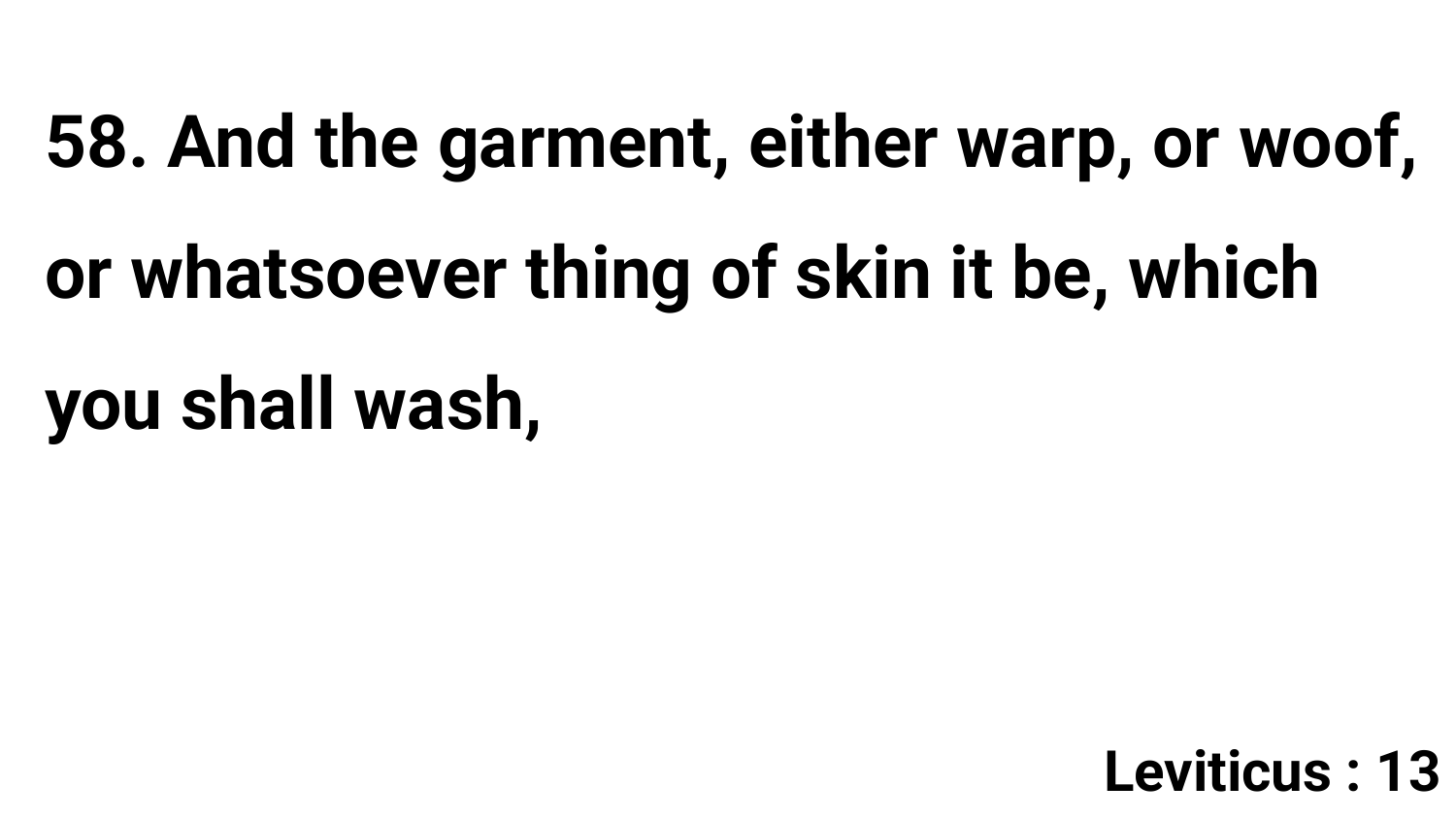

58. And the garment, either warp, or woof, or whatsoever thing of skin it be, which you shall wash,
Leviticus : 13